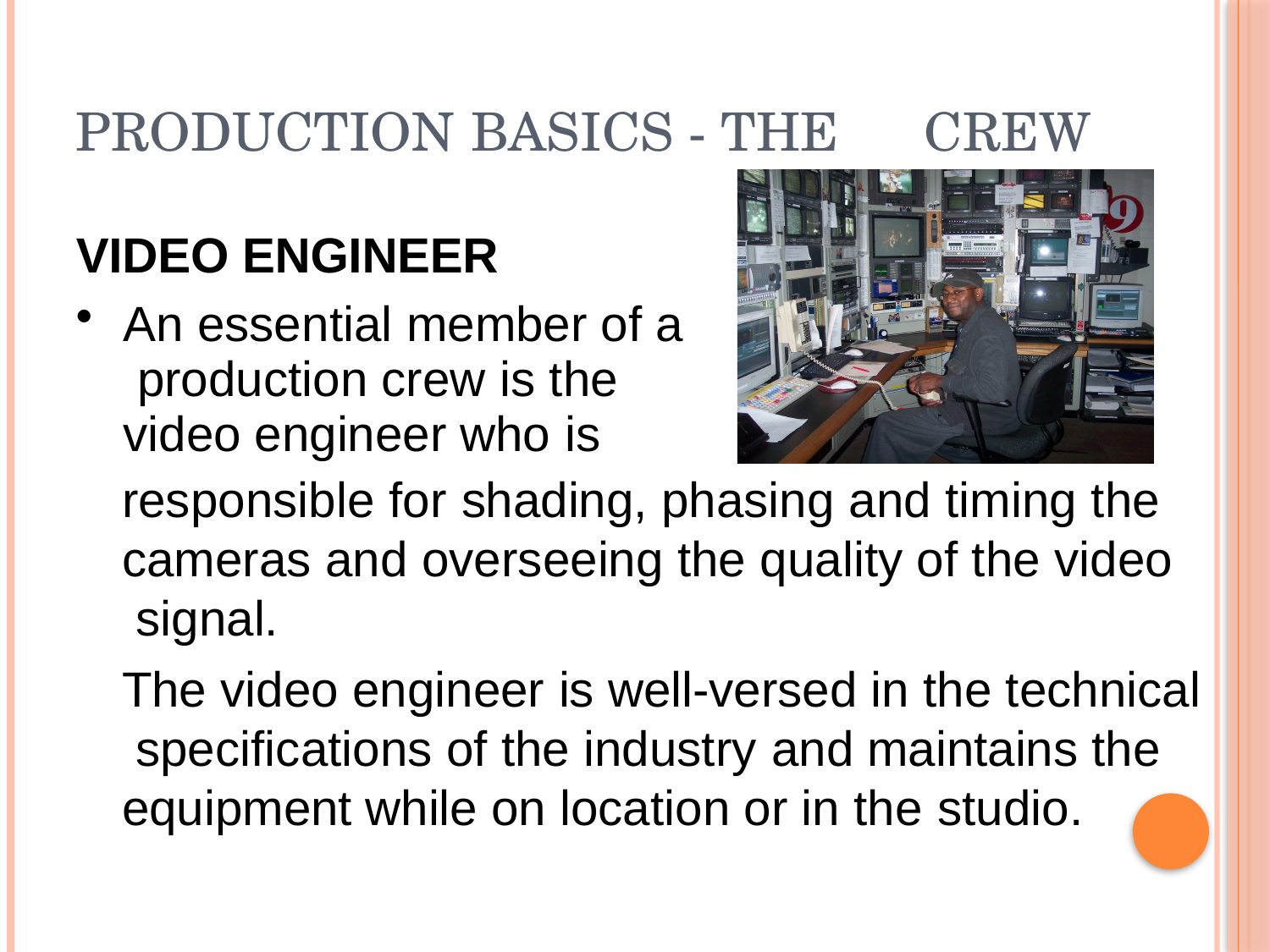

# Production	Basics - The	Crew

VIDEO ENGINEER
An essential member of a  production crew is the  video engineer who is
responsible for shading, phasing and timing the  cameras and overseeing the quality of the video  signal.
The video engineer is well-versed in the technical  specifications of the industry and maintains the  equipment while on location or in the studio.